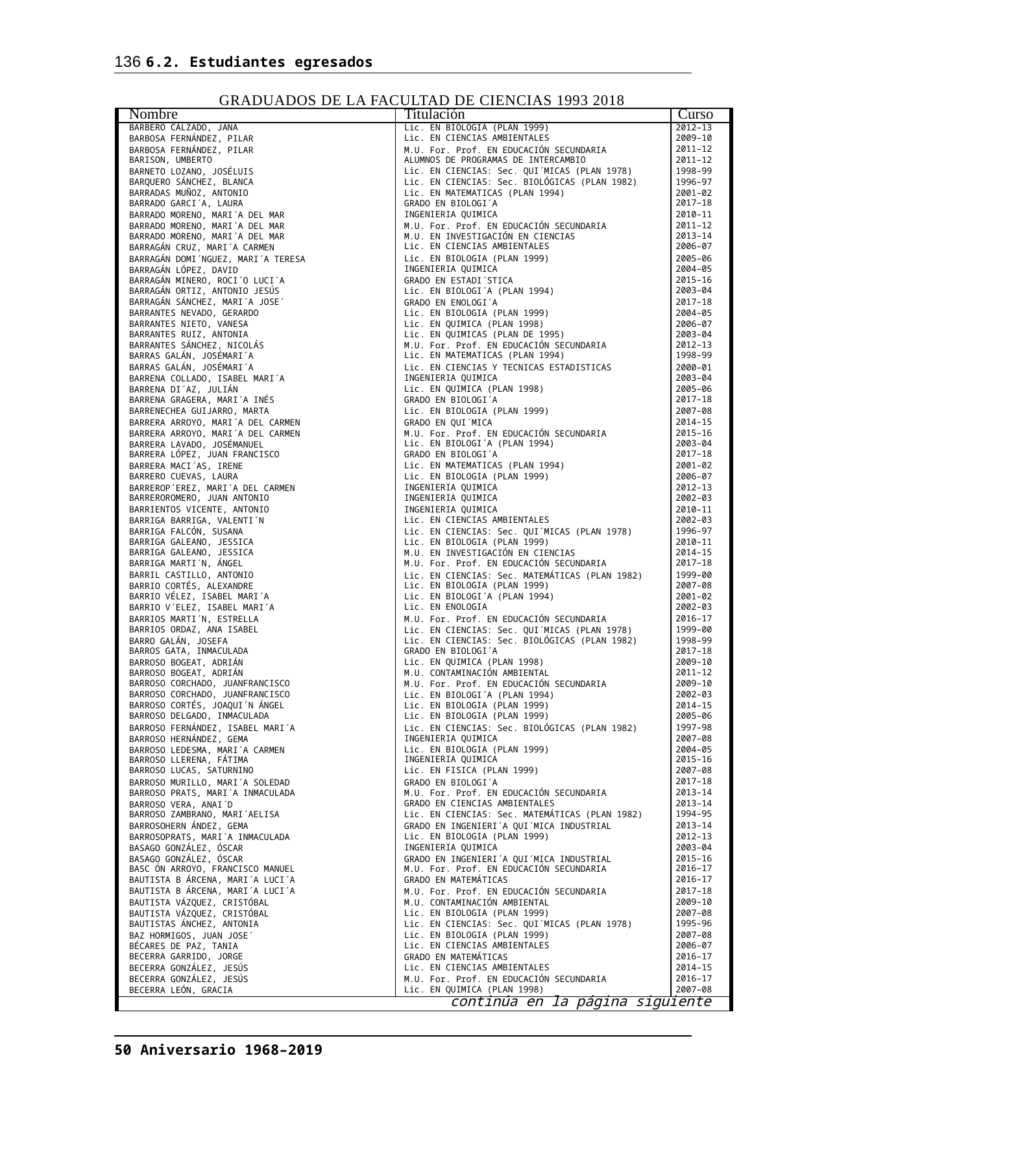

136 6.2. Estudiantes egresados
GRADUADOS DE LA FACULTAD DE CIENCIAS 1993 2018
| Nombre | Titulación | Curso |
| --- | --- | --- |
| BARBERO CALZADO, JANA | Lic. EN BIOLOGIA (PLAN 1999) | 2012–13 |
| BARBOSA FERNÁNDEZ, PILAR | Lic. EN CIENCIAS AMBIENTALES | 2009–10 |
| BARBOSA FERNÁNDEZ, PILAR | M.U. For. Prof. EN EDUCACIÓN SECUNDARIA | 2011–12 |
| BARISON, UMBERTO | ALUMNOS DE PROGRAMAS DE INTERCAMBIO | 2011–12 |
| BARNETO LOZANO, JOSÉLUIS | Lic. EN CIENCIAS: Sec. QUI´MICAS (PLAN 1978) | 1998–99 |
| BARQUERO SÁNCHEZ, BLANCA | Lic. EN CIENCIAS: Sec. BIOLÓGICAS (PLAN 1982) | 1996–97 |
| BARRADAS MUÑOZ, ANTONIO | Lic. EN MATEMATICAS (PLAN 1994) | 2001–02 |
| BARRADO GARCI´A, LAURA | GRADO EN BIOLOGI´A | 2017–18 |
| BARRADO MORENO, MARI´A DEL MAR | INGENIERIA QUIMICA | 2010–11 |
| BARRADO MORENO, MARI´A DEL MAR | M.U. For. Prof. EN EDUCACIÓN SECUNDARIA | 2011–12 |
| BARRADO MORENO, MARI´A DEL MAR | M.U. EN INVESTIGACIÓN EN CIENCIAS | 2013–14 |
| BARRAGÁN CRUZ, MARI´A CARMEN | Lic. EN CIENCIAS AMBIENTALES | 2006–07 |
| BARRAGÁN DOMI´NGUEZ, MARI´A TERESA | Lic. EN BIOLOGIA (PLAN 1999) | 2005–06 |
| BARRAGÁN LÓPEZ, DAVID | INGENIERIA QUIMICA | 2004–05 |
| BARRAGÁN MINERO, ROCI´O LUCI´A | GRADO EN ESTADI´STICA | 2015–16 |
| BARRAGÁN ORTIZ, ANTONIO JESÚS | Lic. EN BIOLOGI´A (PLAN 1994) | 2003–04 |
| BARRAGÁN SÁNCHEZ, MARI´A JOSE´ | GRADO EN ENOLOGI´A | 2017–18 |
| BARRANTES NEVADO, GERARDO | Lic. EN BIOLOGIA (PLAN 1999) | 2004–05 |
| BARRANTES NIETO, VANESA | Lic. EN QUIMICA (PLAN 1998) | 2006–07 |
| BARRANTES RUIZ, ANTONIA | Lic. EN QUIMICAS (PLAN DE 1995) | 2003–04 |
| BARRANTES SÁNCHEZ, NICOLÁS | M.U. For. Prof. EN EDUCACIÓN SECUNDARIA | 2012–13 |
| BARRAS GALÁN, JOSÉMARI´A | Lic. EN MATEMATICAS (PLAN 1994) | 1998–99 |
| BARRAS GALÁN, JOSÉMARI´A | Lic. EN CIENCIAS Y TECNICAS ESTADISTICAS | 2000–01 |
| BARRENA COLLADO, ISABEL MARI´A | INGENIERIA QUIMICA | 2003–04 |
| BARRENA DI´AZ, JULIÁN | Lic. EN QUIMICA (PLAN 1998) | 2005–06 |
| BARRENA GRAGERA, MARI´A INÉS | GRADO EN BIOLOGI´A | 2017–18 |
| BARRENECHEA GUIJARRO, MARTA | Lic. EN BIOLOGIA (PLAN 1999) | 2007–08 |
| BARRERA ARROYO, MARI´A DEL CARMEN | GRADO EN QUI´MICA | 2014–15 |
| BARRERA ARROYO, MARI´A DEL CARMEN | M.U. For. Prof. EN EDUCACIÓN SECUNDARIA | 2015–16 |
| BARRERA LAVADO, JOSÉMANUEL | Lic. EN BIOLOGI´A (PLAN 1994) | 2003–04 |
| BARRERA LÓPEZ, JUAN FRANCISCO | GRADO EN BIOLOGI´A | 2017–18 |
| BARRERA MACI´AS, IRENE | Lic. EN MATEMATICAS (PLAN 1994) | 2001–02 |
| BARRERO CUEVAS, LAURA | Lic. EN BIOLOGIA (PLAN 1999) | 2006–07 |
| BARREROP´EREZ, MARI´A DEL CARMEN | INGENIERIA QUIMICA | 2012–13 |
| BARREROROMERO, JUAN ANTONIO | INGENIERIA QUIMICA | 2002–03 |
| BARRIENTOS VICENTE, ANTONIO | INGENIERIA QUIMICA | 2010–11 |
| BARRIGA BARRIGA, VALENTI´N | Lic. EN CIENCIAS AMBIENTALES | 2002–03 |
| BARRIGA FALCÓN, SUSANA | Lic. EN CIENCIAS: Sec. QUI´MICAS (PLAN 1978) | 1996–97 |
| BARRIGA GALEANO, JESSICA | Lic. EN BIOLOGIA (PLAN 1999) | 2010–11 |
| BARRIGA GALEANO, JESSICA | M.U. EN INVESTIGACIÓN EN CIENCIAS | 2014–15 |
| BARRIGA MARTI´N, ÁNGEL | M.U. For. Prof. EN EDUCACIÓN SECUNDARIA | 2017–18 |
| BARRIL CASTILLO, ANTONIO | Lic. EN CIENCIAS: Sec. MATEMÁTICAS (PLAN 1982) | 1999–00 |
| BARRIO CORTÉS, ALEXANDRE | Lic. EN BIOLOGIA (PLAN 1999) | 2007–08 |
| BARRIO VÉLEZ, ISABEL MARI´A | Lic. EN BIOLOGI´A (PLAN 1994) | 2001–02 |
| BARRIO V´ELEZ, ISABEL MARI´A | Lic. EN ENOLOGIA | 2002–03 |
| BARRIOS MARTI´N, ESTRELLA | M.U. For. Prof. EN EDUCACIÓN SECUNDARIA | 2016–17 |
| BARRIOS ORDAZ, ANA ISABEL | Lic. EN CIENCIAS: Sec. QUI´MICAS (PLAN 1978) | 1999–00 |
| BARRO GALÁN, JOSEFA | Lic. EN CIENCIAS: Sec. BIOLÓGICAS (PLAN 1982) | 1998–99 |
| BARROS GATA, INMACULADA | GRADO EN BIOLOGI´A | 2017–18 |
| BARROSO BOGEAT, ADRIÁN | Lic. EN QUIMICA (PLAN 1998) | 2009–10 |
| BARROSO BOGEAT, ADRIÁN | M.U. CONTAMINACIÓN AMBIENTAL | 2011–12 |
| BARROSO CORCHADO, JUANFRANCISCO | M.U. For. Prof. EN EDUCACIÓN SECUNDARIA | 2009–10 |
| BARROSO CORCHADO, JUANFRANCISCO | Lic. EN BIOLOGI´A (PLAN 1994) | 2002–03 |
| BARROSO CORTÉS, JOAQUI´N ÁNGEL | Lic. EN BIOLOGIA (PLAN 1999) | 2014–15 |
| BARROSO DELGADO, INMACULADA | Lic. EN BIOLOGIA (PLAN 1999) | 2005–06 |
| BARROSO FERNÁNDEZ, ISABEL MARI´A | Lic. EN CIENCIAS: Sec. BIOLÓGICAS (PLAN 1982) | 1997–98 |
| BARROSO HERNÁNDEZ, GEMA | INGENIERIA QUIMICA | 2007–08 |
| BARROSO LEDESMA, MARI´A CARMEN | Lic. EN BIOLOGIA (PLAN 1999) | 2004–05 |
| BARROSO LLERENA, FÁTIMA | INGENIERIA QUIMICA | 2015–16 |
| BARROSO LUCAS, SATURNINO | Lic. EN FISICA (PLAN 1999) | 2007–08 |
| BARROSO MURILLO, MARI´A SOLEDAD | GRADO EN BIOLOGI´A | 2017–18 |
| BARROSO PRATS, MARI´A INMACULADA | M.U. For. Prof. EN EDUCACIÓN SECUNDARIA | 2013–14 |
| BARROSO VERA, ANAI´D | GRADO EN CIENCIAS AMBIENTALES | 2013–14 |
| BARROSO ZAMBRANO, MARI´AELISA | Lic. EN CIENCIAS: Sec. MATEMÁTICAS (PLAN 1982) | 1994–95 |
| BARROSOHERN ÁNDEZ, GEMA | GRADO EN INGENIERI´A QUI´MICA INDUSTRIAL | 2013–14 |
| BARROSOPRATS, MARI´A INMACULADA | Lic. EN BIOLOGIA (PLAN 1999) | 2012–13 |
| BASAGO GONZÁLEZ, ÓSCAR | INGENIERIA QUIMICA | 2003–04 |
| BASAGO GONZÁLEZ, ÓSCAR | GRADO EN INGENIERI´A QUI´MICA INDUSTRIAL | 2015–16 |
| BASC ÓN ARROYO, FRANCISCO MANUEL | M.U. For. Prof. EN EDUCACIÓN SECUNDARIA | 2016–17 |
| BAUTISTA B ÁRCENA, MARI´A LUCI´A | GRADO EN MATEMÁTICAS | 2016–17 |
| BAUTISTA B ÁRCENA, MARI´A LUCI´A | M.U. For. Prof. EN EDUCACIÓN SECUNDARIA | 2017–18 |
| BAUTISTA VÁZQUEZ, CRISTÓBAL | M.U. CONTAMINACIÓN AMBIENTAL | 2009–10 |
| BAUTISTA VÁZQUEZ, CRISTÓBAL | Lic. EN BIOLOGIA (PLAN 1999) | 2007–08 |
| BAUTISTAS ÁNCHEZ, ANTONIA | Lic. EN CIENCIAS: Sec. QUI´MICAS (PLAN 1978) | 1995–96 |
| BAZ HORMIGOS, JUAN JOSE´ | Lic. EN BIOLOGIA (PLAN 1999) | 2007–08 |
| BÉCARES DE PAZ, TANIA | Lic. EN CIENCIAS AMBIENTALES | 2006–07 |
| BECERRA GARRIDO, JORGE | GRADO EN MATEMÁTICAS | 2016–17 |
| BECERRA GONZÁLEZ, JESÚS | Lic. EN CIENCIAS AMBIENTALES | 2014–15 |
| BECERRA GONZÁLEZ, JESÚS | M.U. For. Prof. EN EDUCACIÓN SECUNDARIA | 2016–17 |
| BECERRA LEÓN, GRACIA | Lic. EN QUIMICA (PLAN 1998) | 2007–08 |
| continúa en la página siguiente |  |  |
50 Aniversario 1968–2019